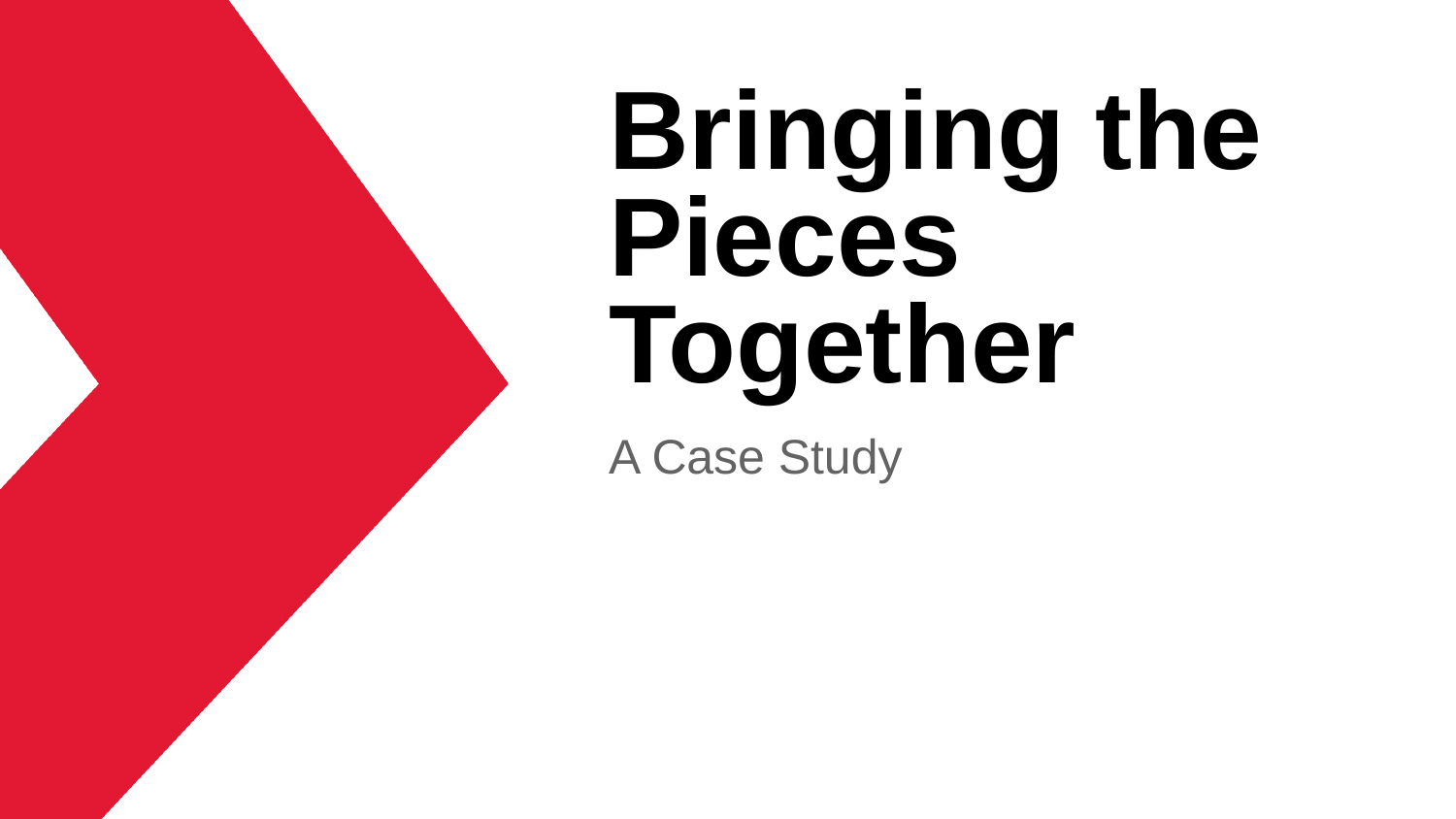

# Bringing the Pieces Together
A Case Study